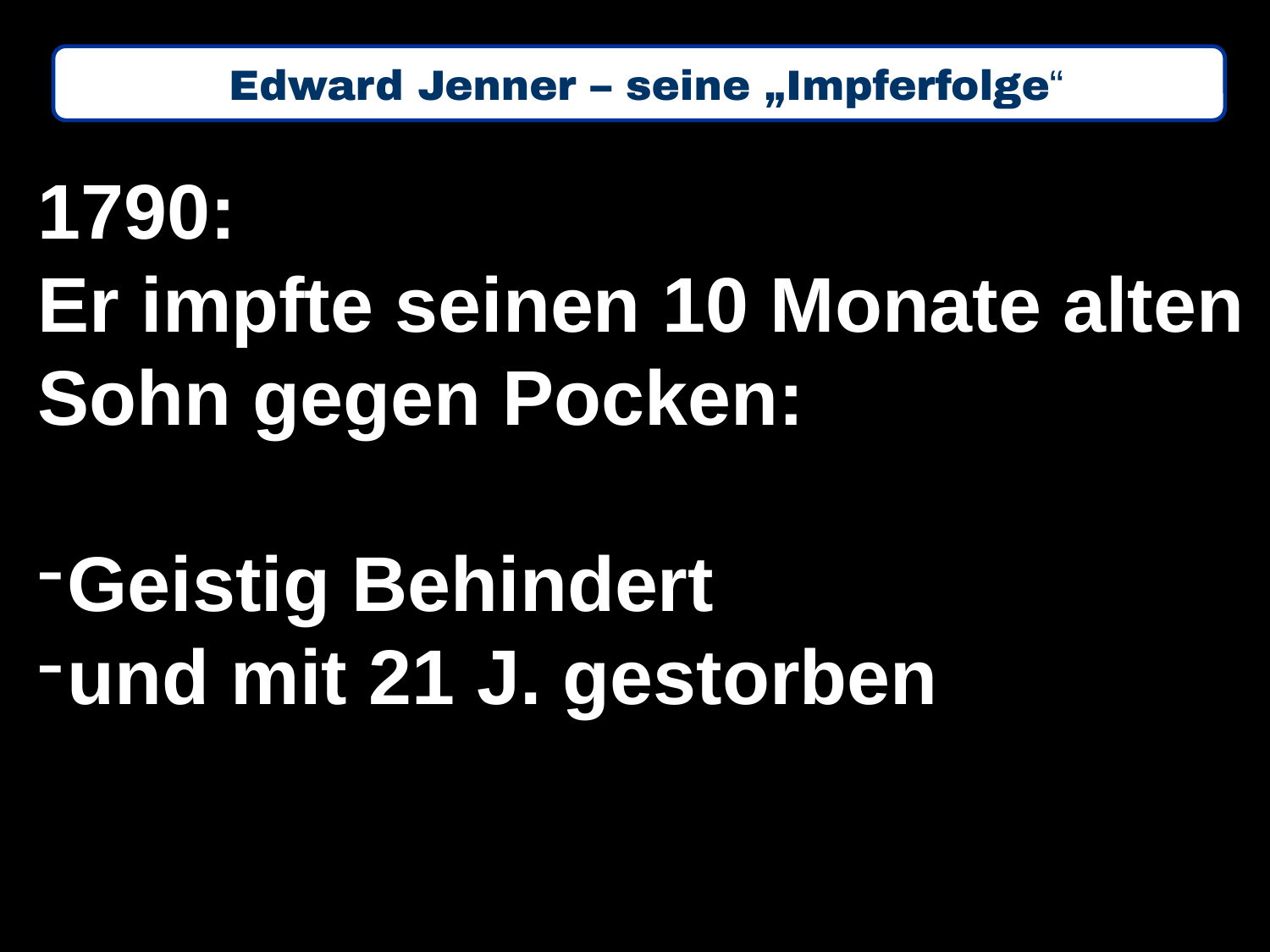

Edward Jenner – seine „Impferfolge“
1790:
Er impfte seinen 10 Monate alten
Sohn gegen Pocken:

Geistig Behindert
und mit 21 J. gestorben